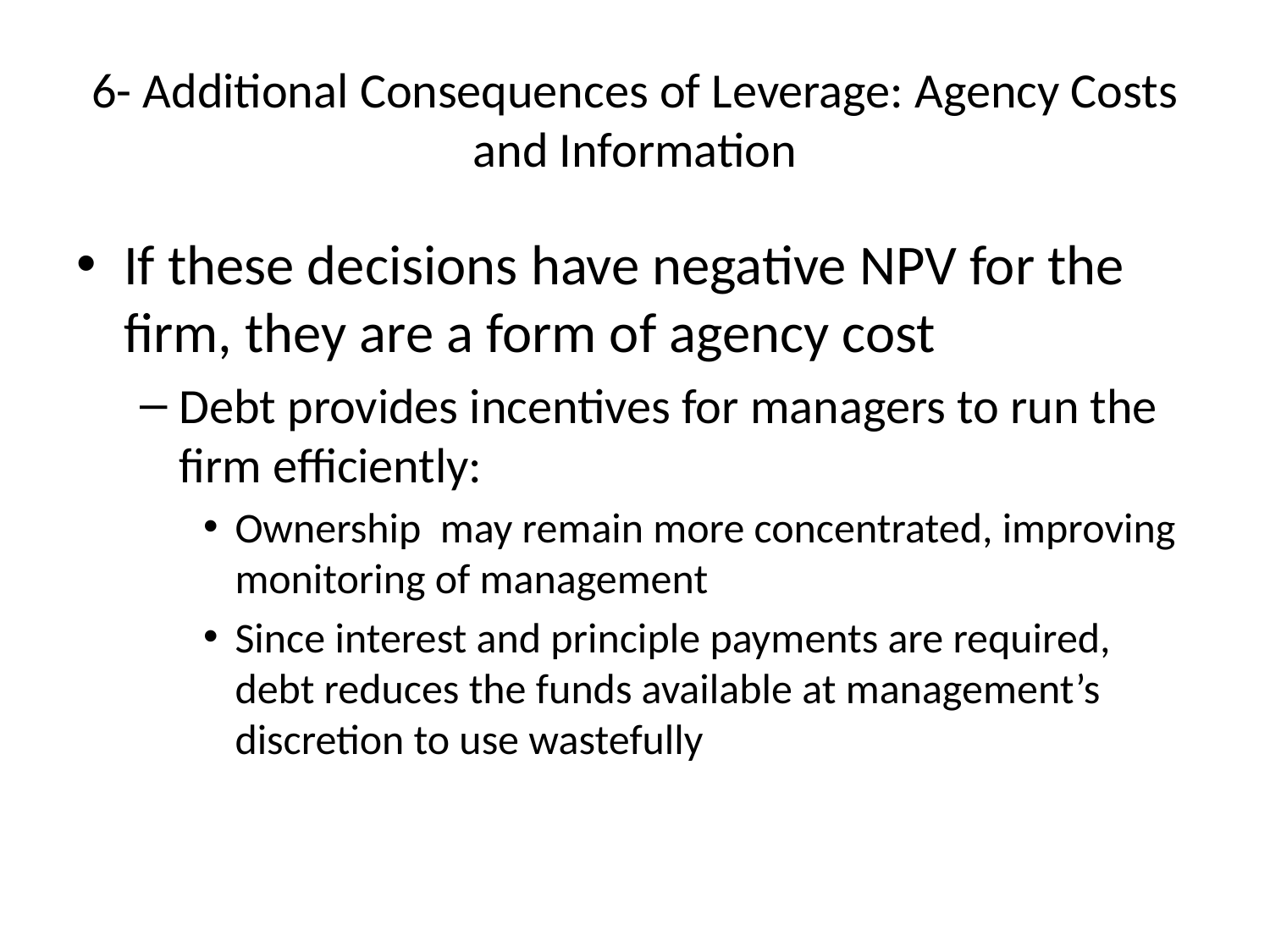

# 6- Additional Consequences of Leverage: Agency Costs and Information
If these decisions have negative NPV for the firm, they are a form of agency cost
Debt provides incentives for managers to run the firm efficiently:
Ownership  may remain more concentrated, improving monitoring of management
Since interest and principle payments are required, debt reduces the funds available at management’s discretion to use wastefully